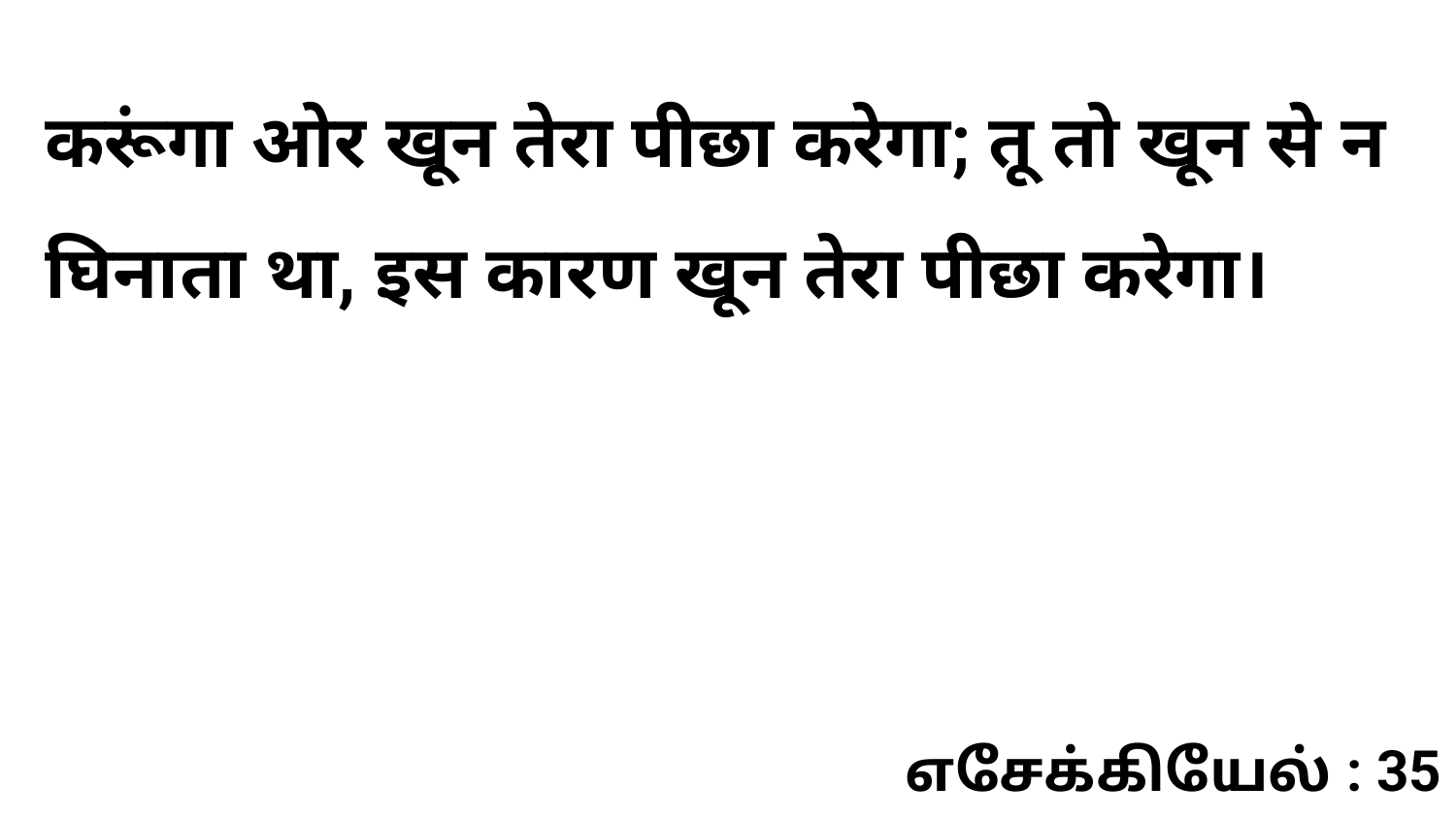

करूंगा ओर खून तेरा पीछा करेगा; तू तो खून से न घिनाता था, इस कारण खून तेरा पीछा करेगा।
எசேக்கியேல் : 35